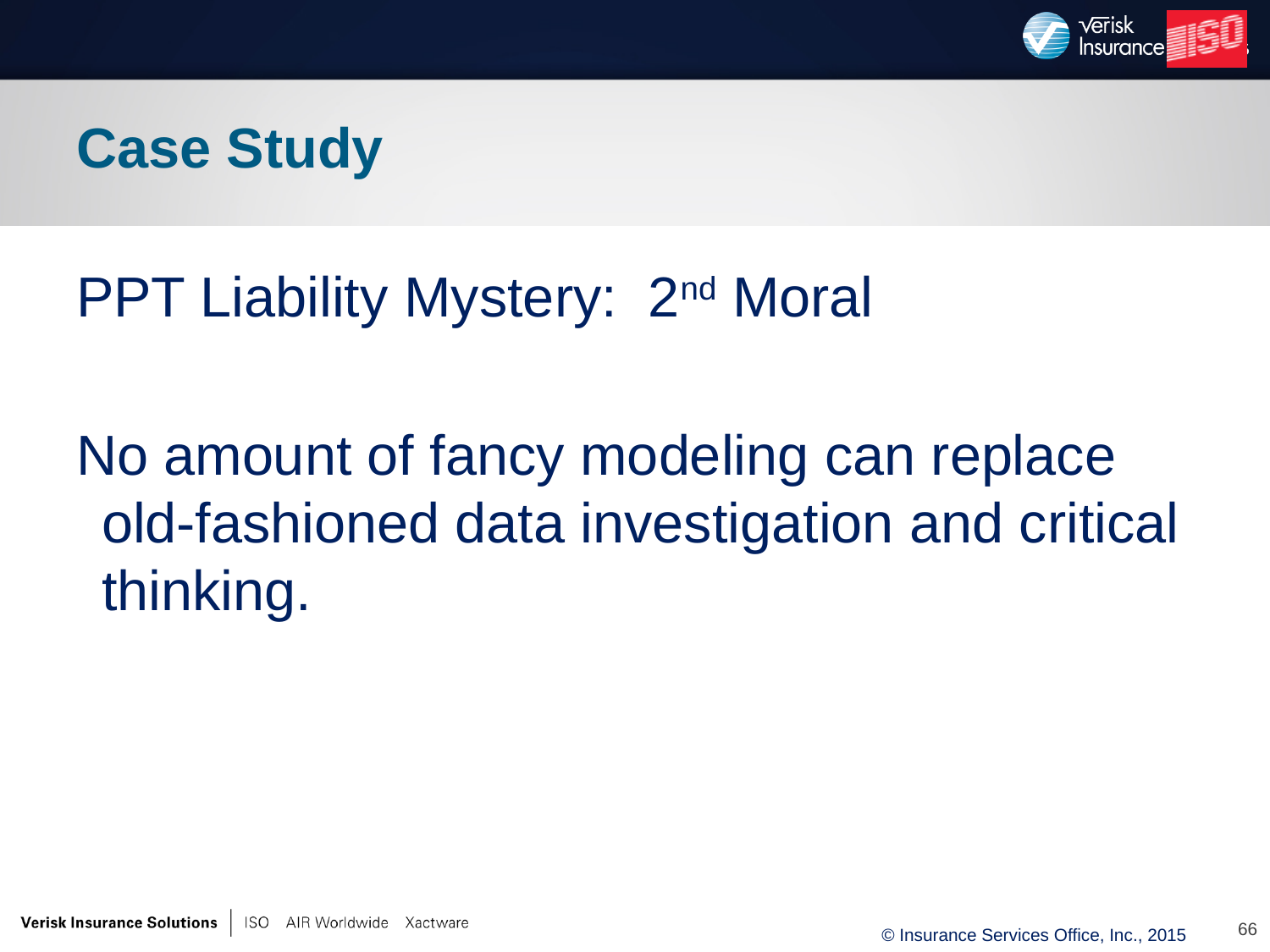

# Case Study
PPT Liability Mystery:  2nd Moral

No amount of fancy modeling can replace old-fashioned data investigation and critical thinking.

66
© Insurance Services Office, Inc., 2015